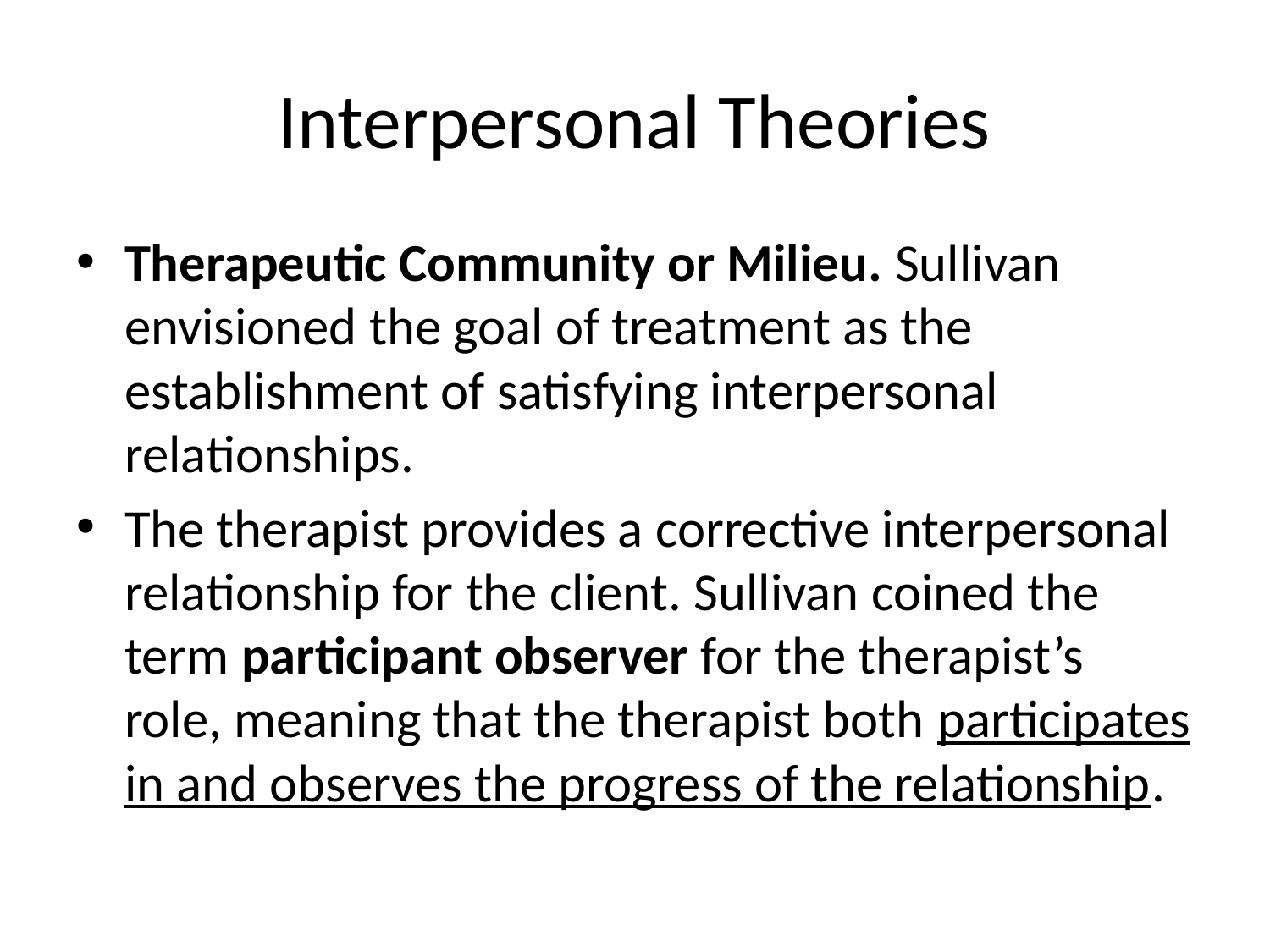

# Interpersonal Theories
Therapeutic Community or Milieu. Sullivan envisioned the goal of treatment as the establishment of satisfying interpersonal relationships.
The therapist provides a corrective interpersonal relationship for the client. Sullivan coined the term participant observer for the therapist’s role, meaning that the therapist both participates in and observes the progress of the relationship.